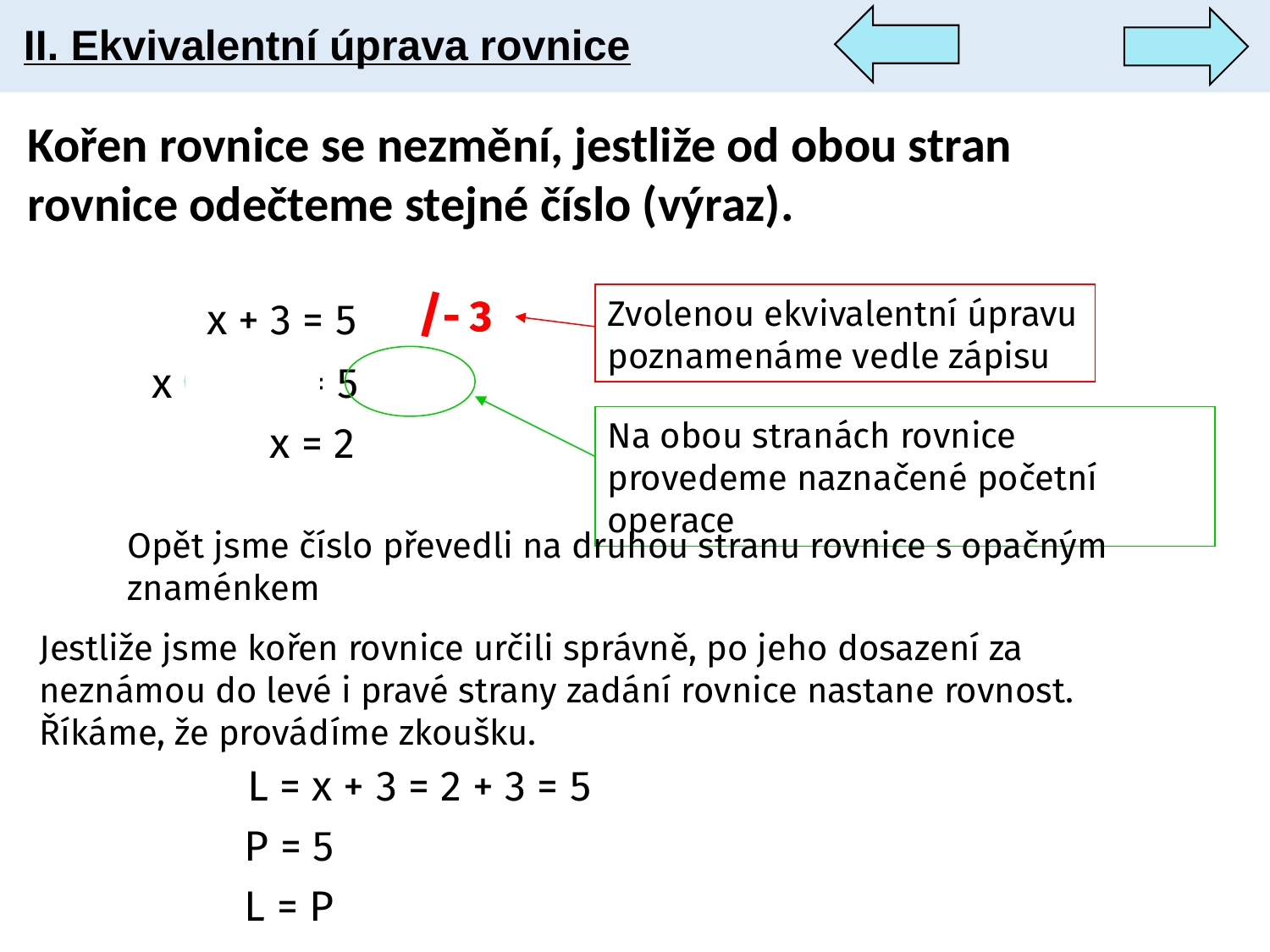

II. Ekvivalentní úprava rovnice
Kořen rovnice se nezmění, jestliže od obou stran rovnice odečteme stejné číslo (výraz).
/
- 3
- 3
- 3
Zvolenou ekvivalentní úpravu poznamenáme vedle zápisu
     x + 3 = 5

x + 3      = 5

Na obou stranách rovnice provedeme naznačené početní operace
          x = 2
Opět jsme číslo převedli na druhou stranu rovnice s opačným znaménkem
Jestliže jsme kořen rovnice určili správně, po jeho dosazení za neznámou do levé i pravé strany zadání rovnice nastane rovnost. Říkáme, že provádíme zkoušku.
L = x + 3 = 2 + 3 = 5
P = 5
L = P